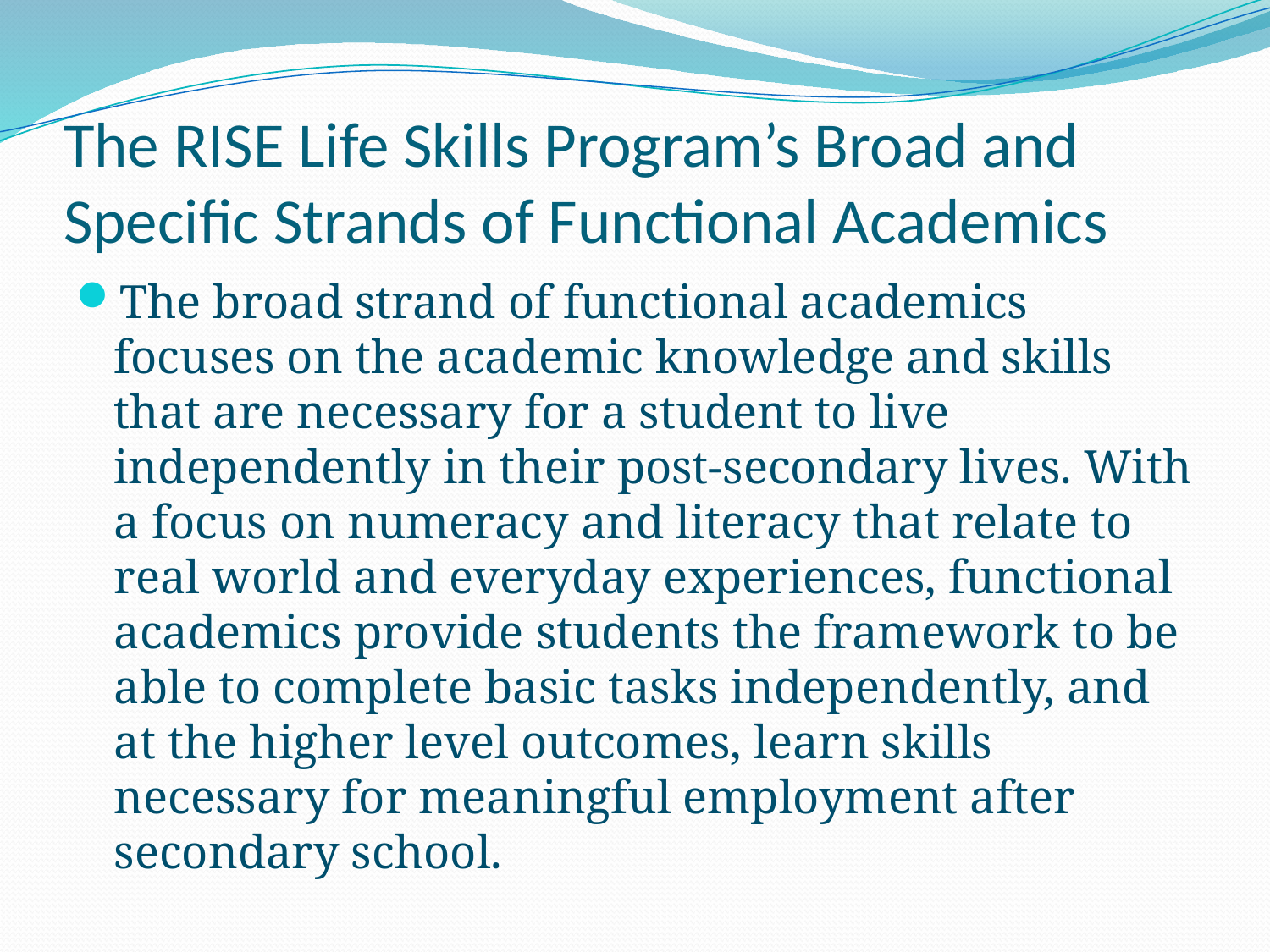

# The RISE Life Skills Program’s Broad and Specific Strands of Functional Academics
The broad strand of functional academics focuses on the academic knowledge and skills that are necessary for a student to live independently in their post-secondary lives. With a focus on numeracy and literacy that relate to real world and everyday experiences, functional academics provide students the framework to be able to complete basic tasks independently, and at the higher level outcomes, learn skills necessary for meaningful employment after secondary school.